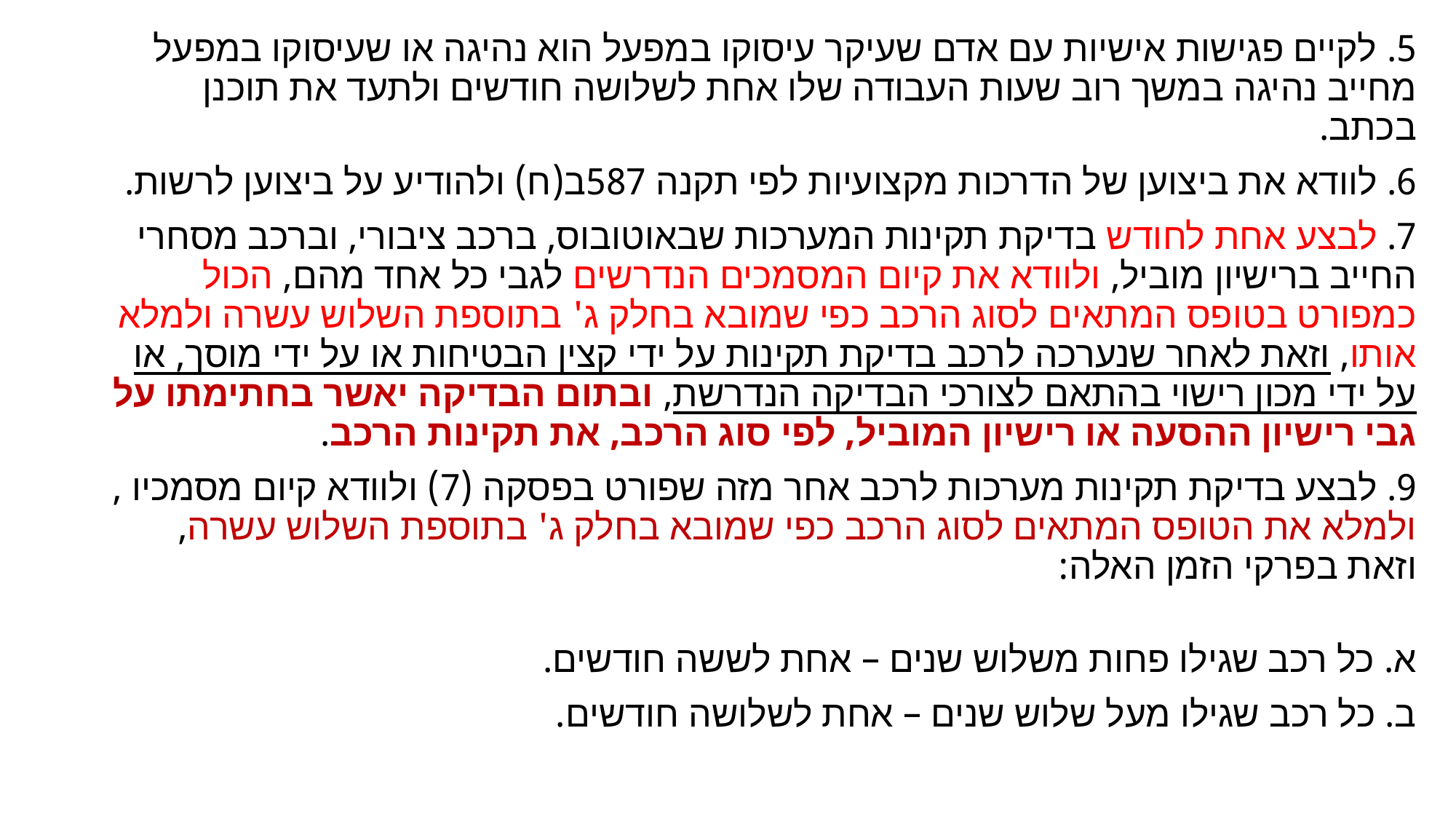

5. לקיים פגישות אישיות עם אדם שעיקר עיסוקו במפעל הוא נהיגה או שעיסוקו במפעל מחייב נהיגה במשך רוב שעות העבודה שלו אחת לשלושה חודשים ולתעד את תוכנן בכתב.
6. לוודא את ביצוען של הדרכות מקצועיות לפי תקנה 587ב(ח) ולהודיע על ביצוען לרשות.
7. לבצע אחת לחודש בדיקת תקינות המערכות שבאוטובוס, ברכב ציבורי, וברכב מסחרי החייב ברישיון מוביל, ולוודא את קיום המסמכים הנדרשים לגבי כל אחד מהם, הכול כמפורט בטופס המתאים לסוג הרכב כפי שמובא בחלק ג' בתוספת השלוש עשרה ולמלא אותו, וזאת לאחר שנערכה לרכב בדיקת תקינות על ידי קצין הבטיחות או על ידי מוסך, או על ידי מכון רישוי בהתאם לצורכי הבדיקה הנדרשת, ובתום הבדיקה יאשר בחתימתו על גבי רישיון ההסעה או רישיון המוביל, לפי סוג הרכב, את תקינות הרכב.
9. לבצע בדיקת תקינות מערכות לרכב אחר מזה שפורט בפסקה (7) ולוודא קיום מסמכיו , ולמלא את הטופס המתאים לסוג הרכב כפי שמובא בחלק ג' בתוספת השלוש עשרה, וזאת בפרקי הזמן האלה:
א. כל רכב שגילו פחות משלוש שנים – אחת לששה חודשים.
ב. כל רכב שגילו מעל שלוש שנים – אחת לשלושה חודשים.